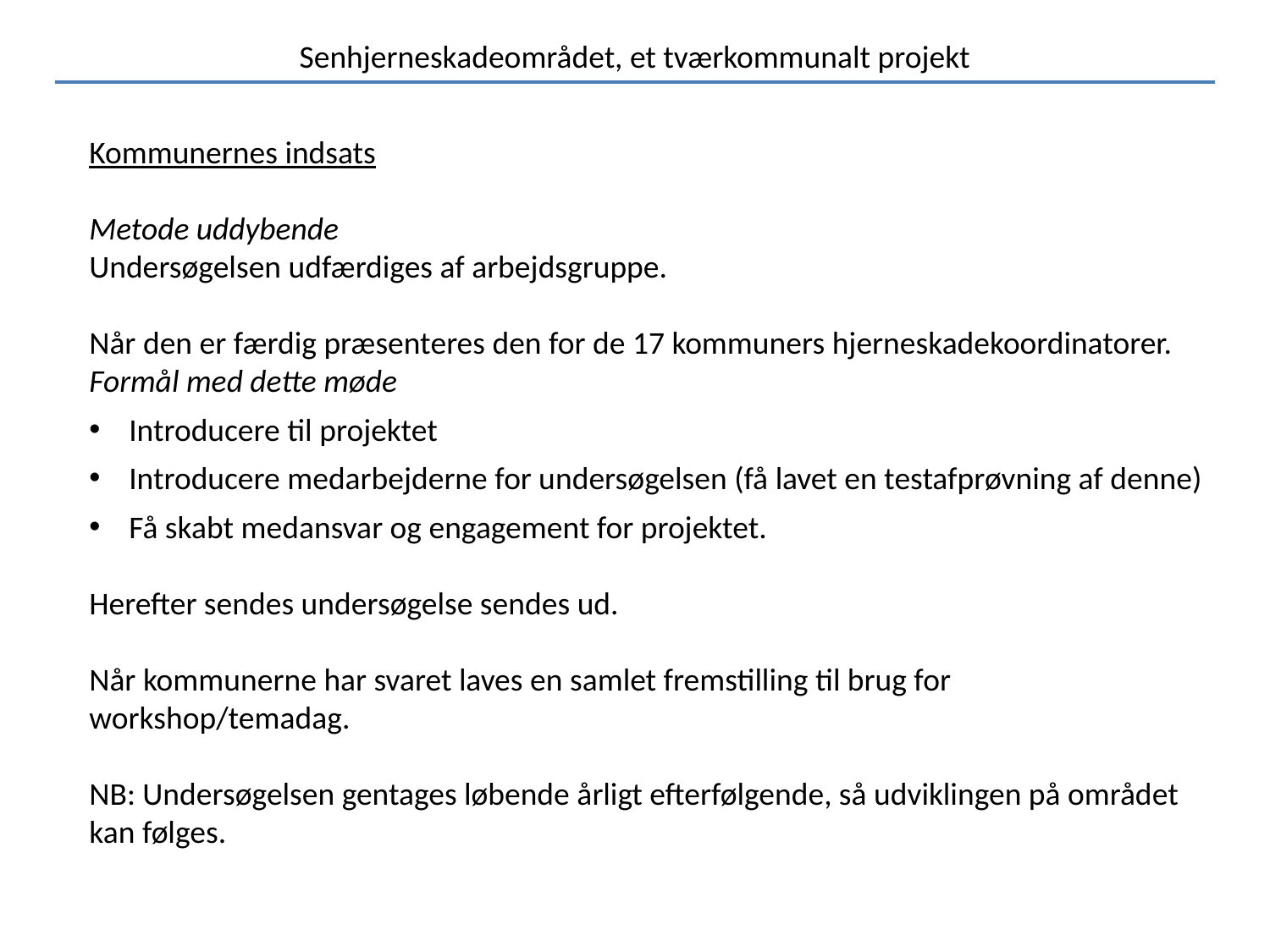

Senhjerneskadeområdet, et tværkommunalt projekt
Kommunernes indsats

Metode uddybende
Undersøgelsen udfærdiges af arbejdsgruppe.

Når den er færdig præsenteres den for de 17 kommuners hjerneskadekoordinatorer.
Formål med dette møde
Introducere til projektet
Introducere medarbejderne for undersøgelsen (få lavet en testafprøvning af denne)
Få skabt medansvar og engagement for projektet.

Herefter sendes undersøgelse sendes ud.

Når kommunerne har svaret laves en samlet fremstilling til brug for workshop/temadag.

NB: Undersøgelsen gentages løbende årligt efterfølgende, så udviklingen på området kan følges.